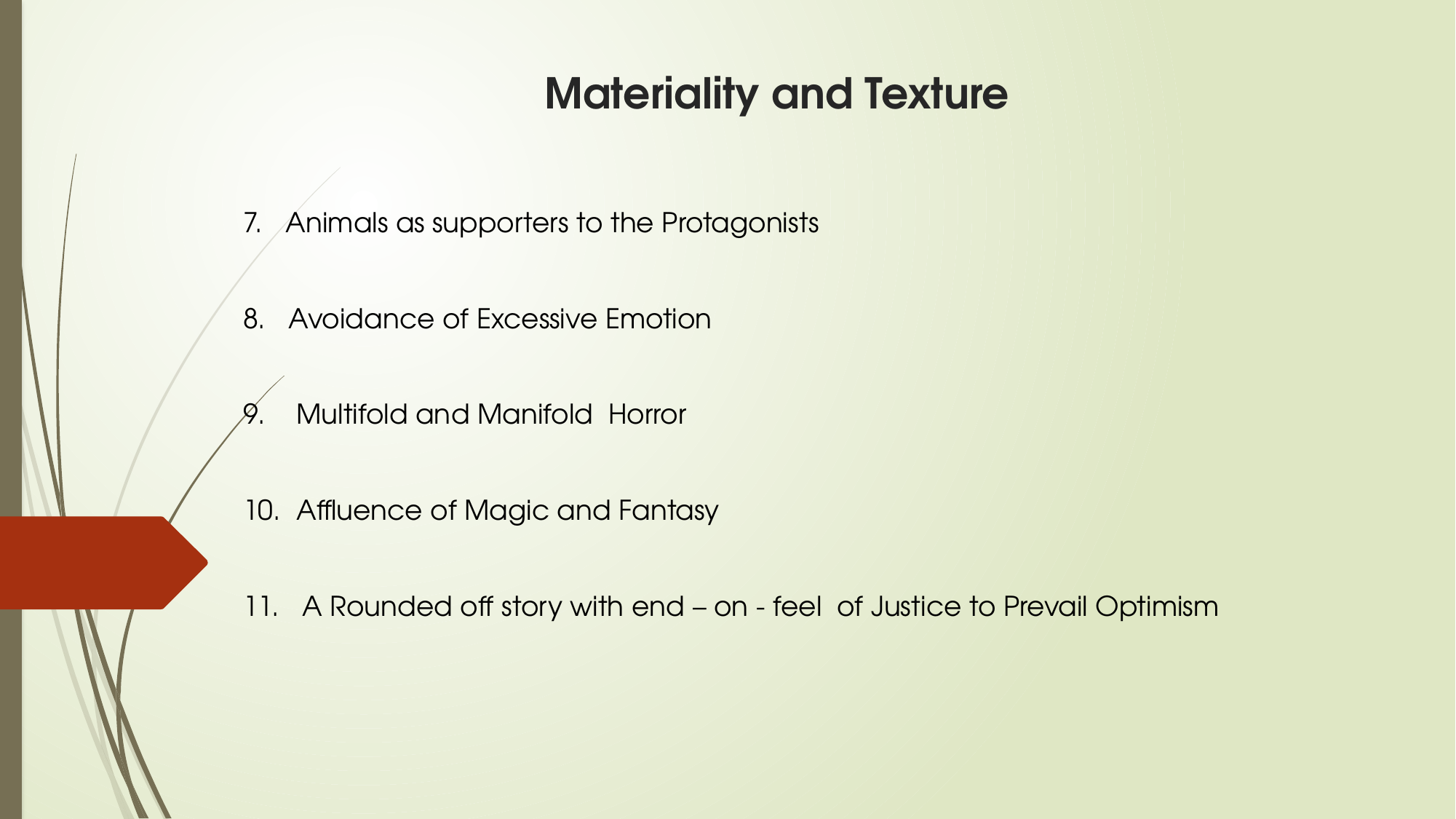

# Materiality and Texture
7.   Animals as supporters to the Protagonists

8.   Avoidance of Excessive Emotion

9.    Multifold and Manifold  Horror

10.  Affluence of Magic and Fantasy

11.   A Rounded off story with end – on - feel  of Justice to Prevail Optimism